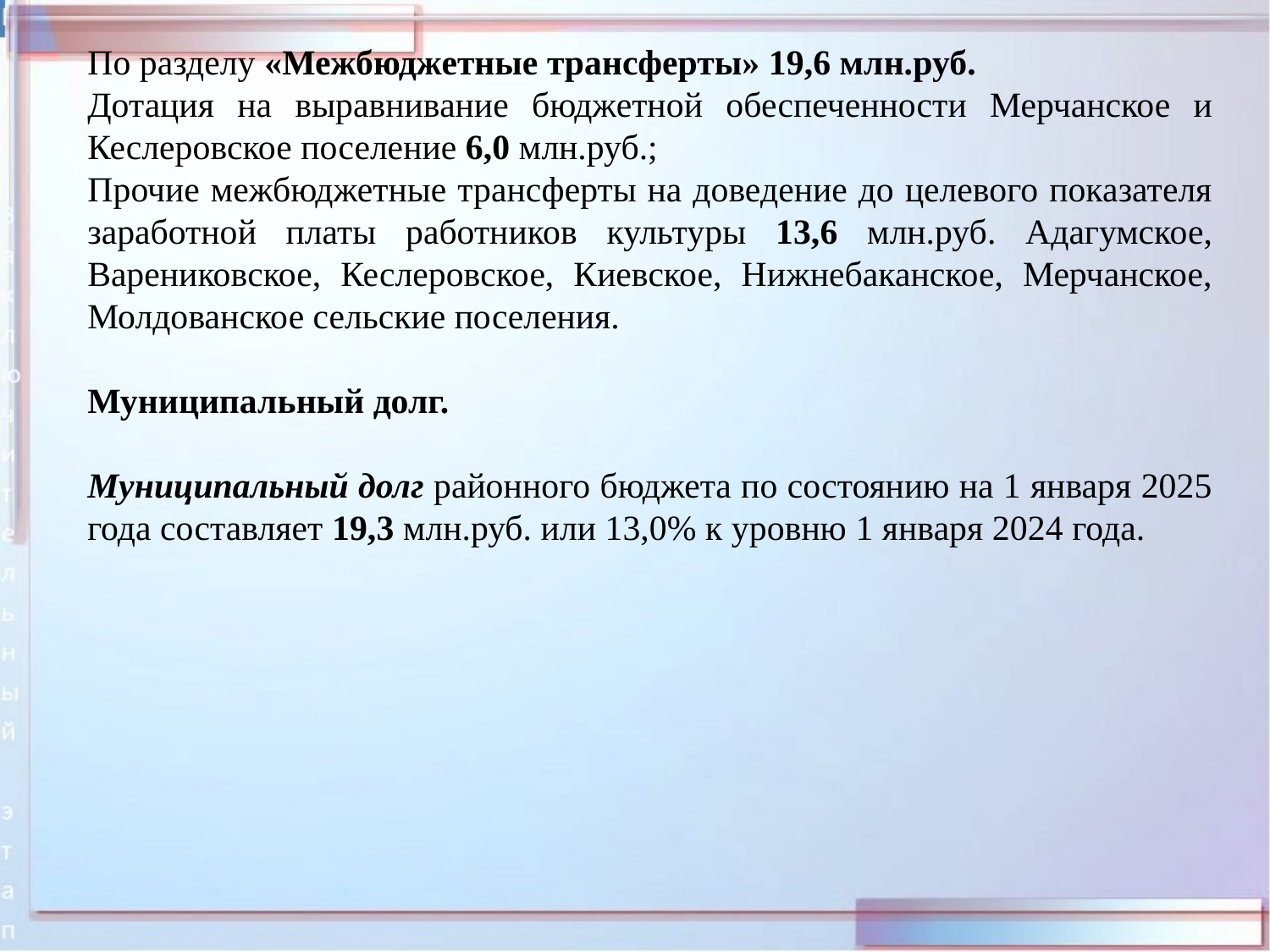

По разделу «Межбюджетные трансферты» 19,6 млн.руб.
Дотация на выравнивание бюджетной обеспеченности Мерчанское и Кеслеровское поселение 6,0 млн.руб.;
Прочие межбюджетные трансферты на доведение до целевого показателя заработной платы работников культуры 13,6 млн.руб. Адагумское, Варениковское, Кеслеровское, Киевское, Нижнебаканское, Мерчанское, Молдованское сельские поселения.

Муниципальный долг.

Муниципальный долг районного бюджета по состоянию на 1 января 2025 года составляет 19,3 млн.руб. или 13,0% к уровню 1 января 2024 года.